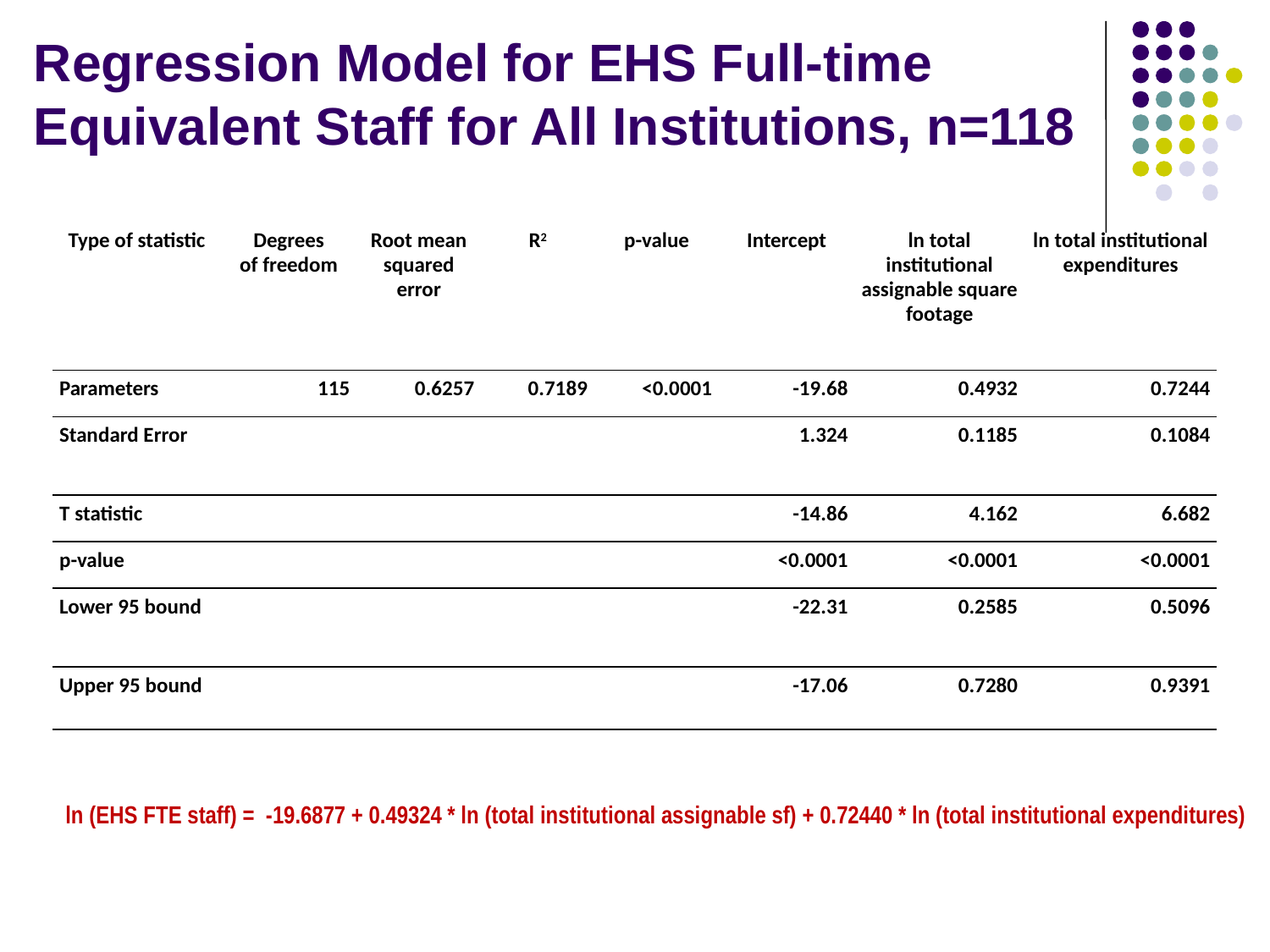

# Regression Model for EHS Full-time Equivalent Staff for All Institutions, n=118
| Type of statistic | Degrees of freedom | Root mean squared error | R2 | p-value | Intercept | ln total institutional assignable square footage | ln total institutional expenditures |
| --- | --- | --- | --- | --- | --- | --- | --- |
| Parameters | 115 | 0.6257 | 0.7189 | <0.0001 | -19.68 | 0.4932 | 0.7244 |
| Standard Error |  |  |  |  | 1.324 | 0.1185 | 0.1084 |
| T statistic |  |  |  |  | -14.86 | 4.162 | 6.682 |
| p-value |  |  |  |  | <0.0001 | <0.0001 | <0.0001 |
| Lower 95 bound |  |  |  |  | -22.31 | 0.2585 | 0.5096 |
| Upper 95 bound |  |  |  |  | -17.06 | 0.7280 | 0.9391 |
ln (EHS FTE staff) =  -19.6877 + 0.49324 * ln (total institutional assignable sf) + 0.72440 * ln (total institutional expenditures)